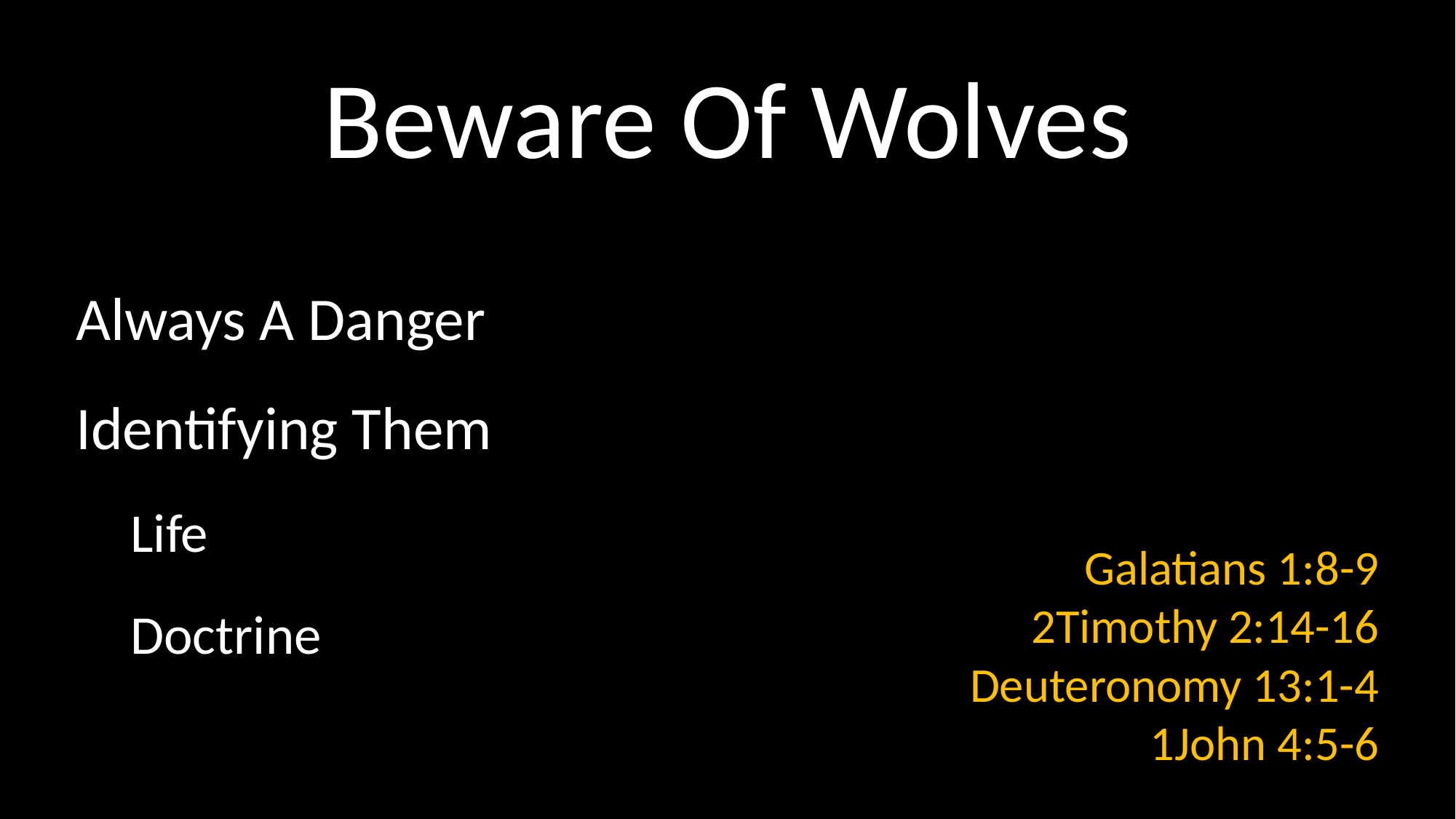

# Beware Of Wolves
Galatians 1:8-9
2Timothy 2:14-16
Deuteronomy 13:1-4
1John 4:5-6
Always A Danger
Identifying Them
Life
Doctrine